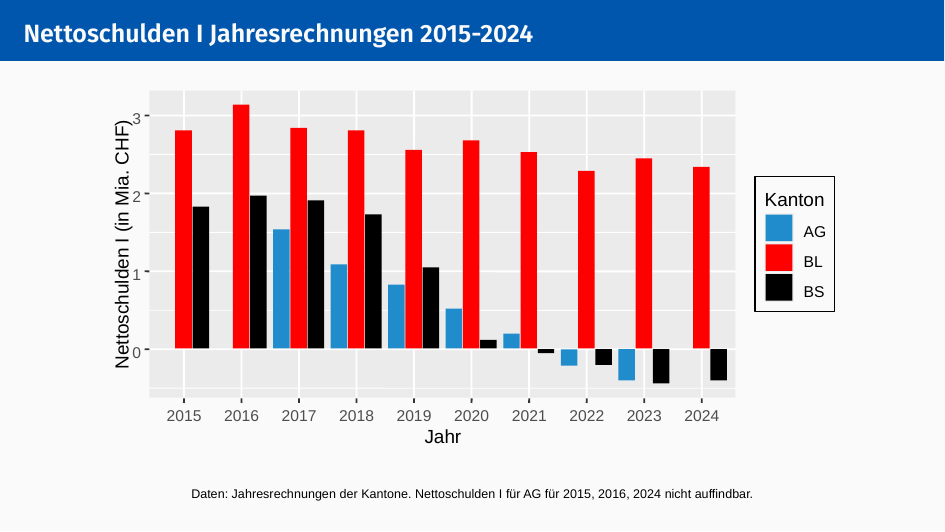

# Nettoschulden I Jahresrechnungen 2015-2024

3

2
Kanton

AG

Nettoschulden I (in Mia. CHF)

BL

1

BS

0

2015
2016
2017
2018
2019
2020
2021
2022
2023
2024
Jahr
Daten: Jahresrechnungen der Kantone. Nettoschulden I für AG für 2015, 2016, 2024 nicht auffindbar.